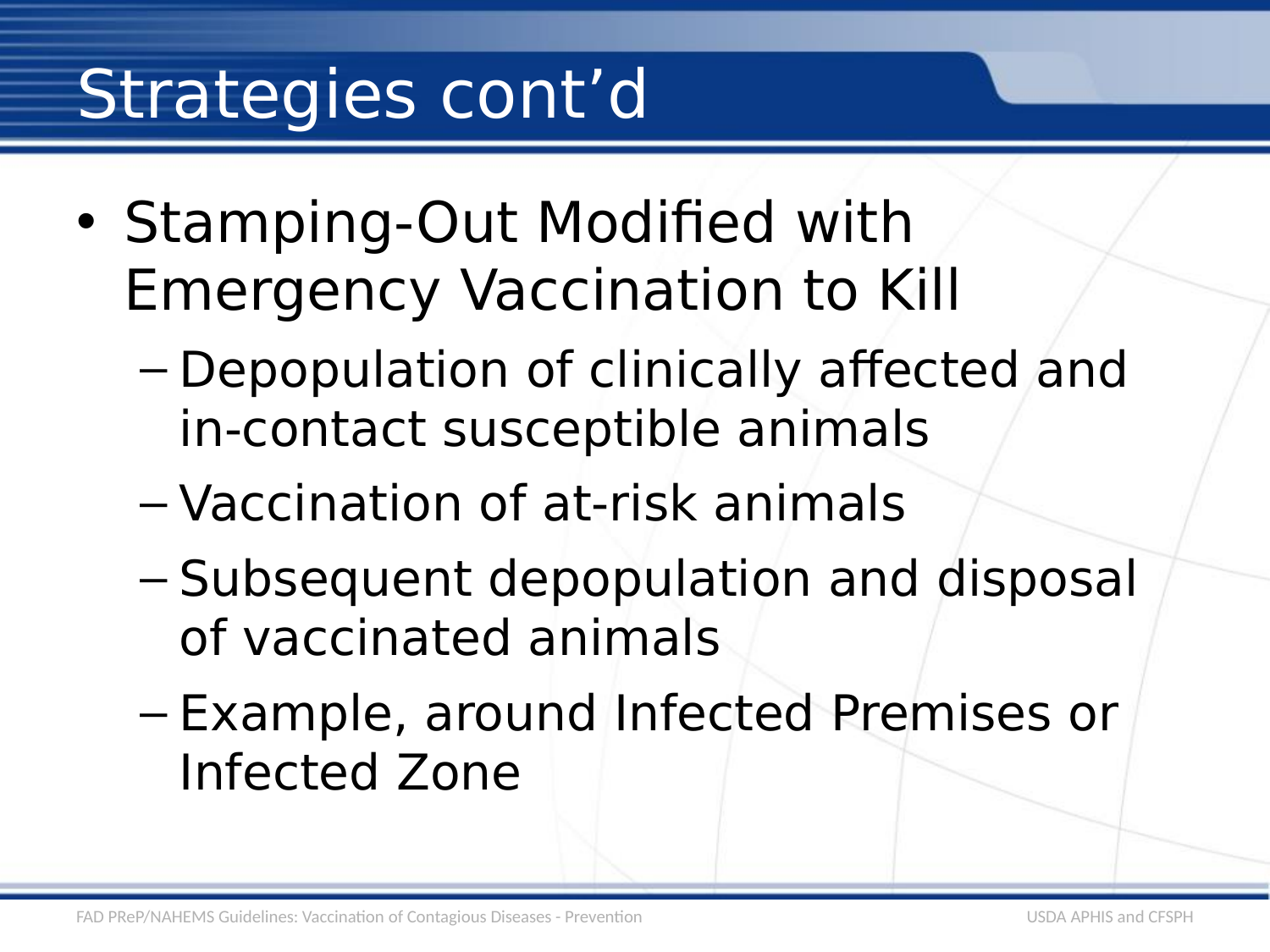

# Strategies cont’d
Stamping-Out Modified with Emergency Vaccination to Kill
Depopulation of clinically affected and in-contact susceptible animals
Vaccination of at-risk animals
Subsequent depopulation and disposal of vaccinated animals
Example, around Infected Premises or Infected Zone

FAD PReP/NAHEMS Guidelines: Vaccination of Contagious Diseases - Prevention
USDA APHIS and CFSPH